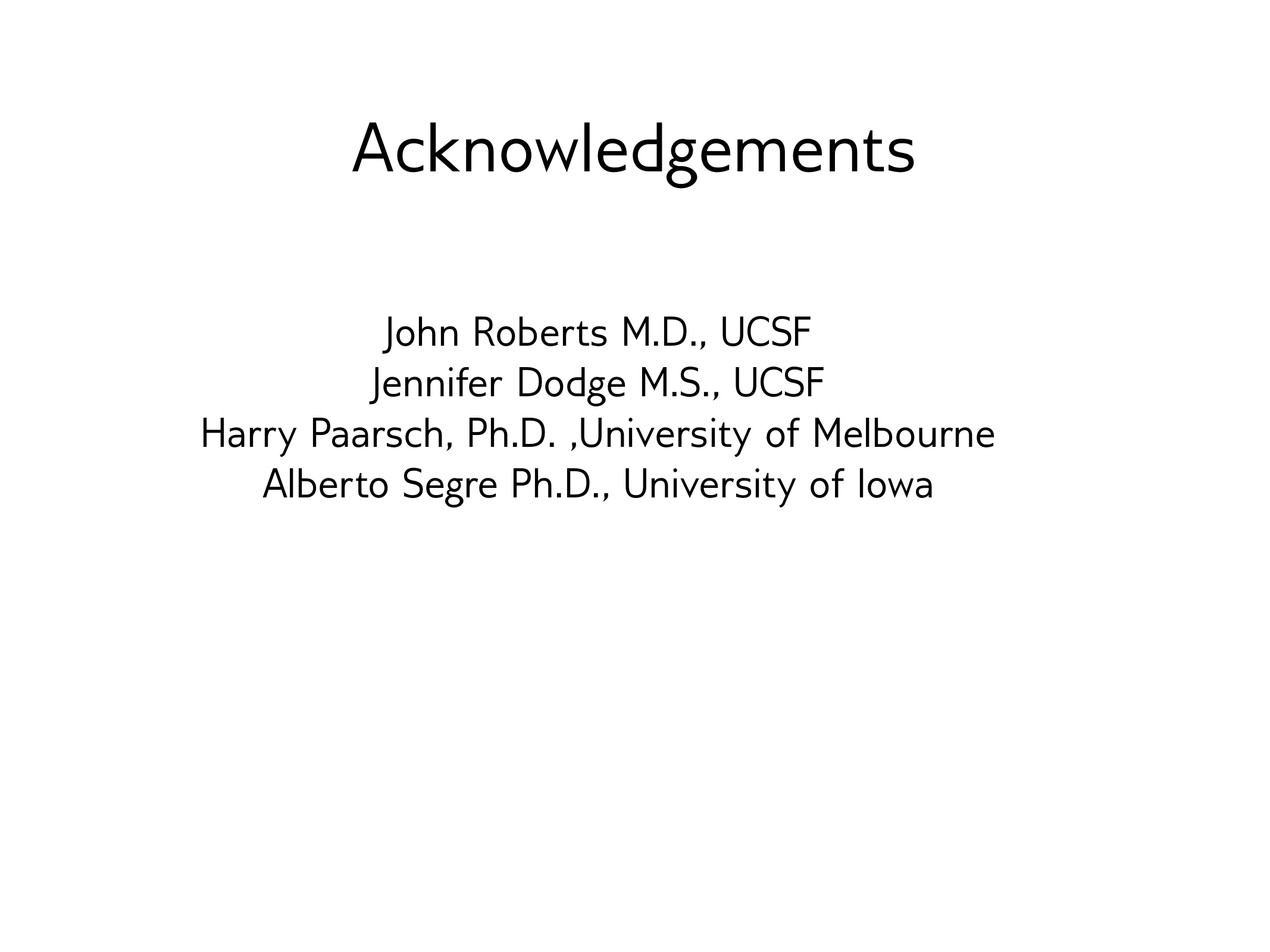

# Acknowledgements
John Roberts M.D., UCSF
Jennifer Dodge M.S., UCSF
Harry Paarsch, Ph.D. ,University of Melbourne
Alberto Segre Ph.D., University of Iowa